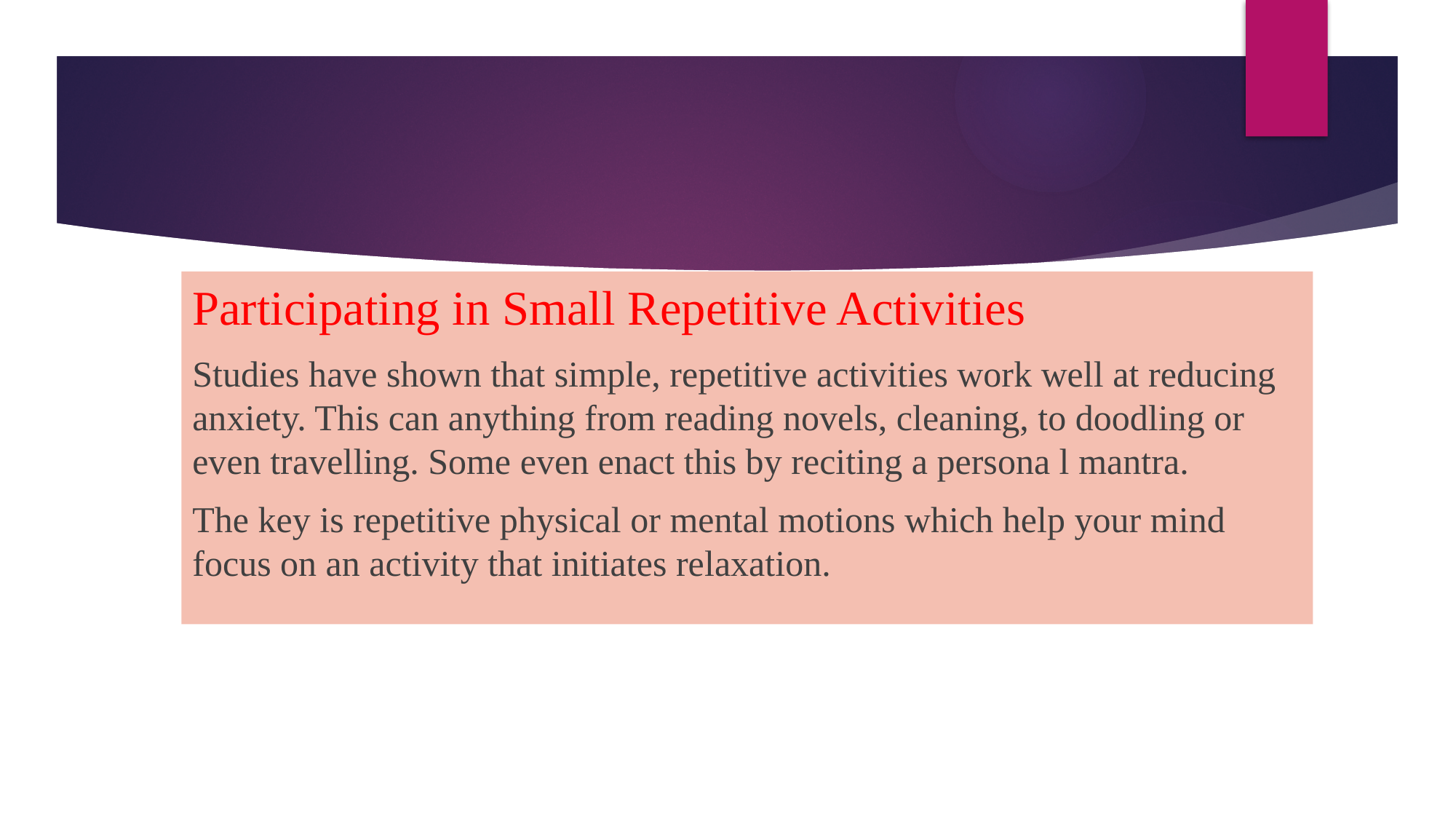

Participating in Small Repetitive Activities
Studies have shown that simple, repetitive activities work well at reducing anxiety. This can anything from reading novels, cleaning, to doodling or even travelling. Some even enact this by reciting a persona l mantra.
The key is repetitive physical or mental motions which help your mind focus on an activity that initiates relaxation.